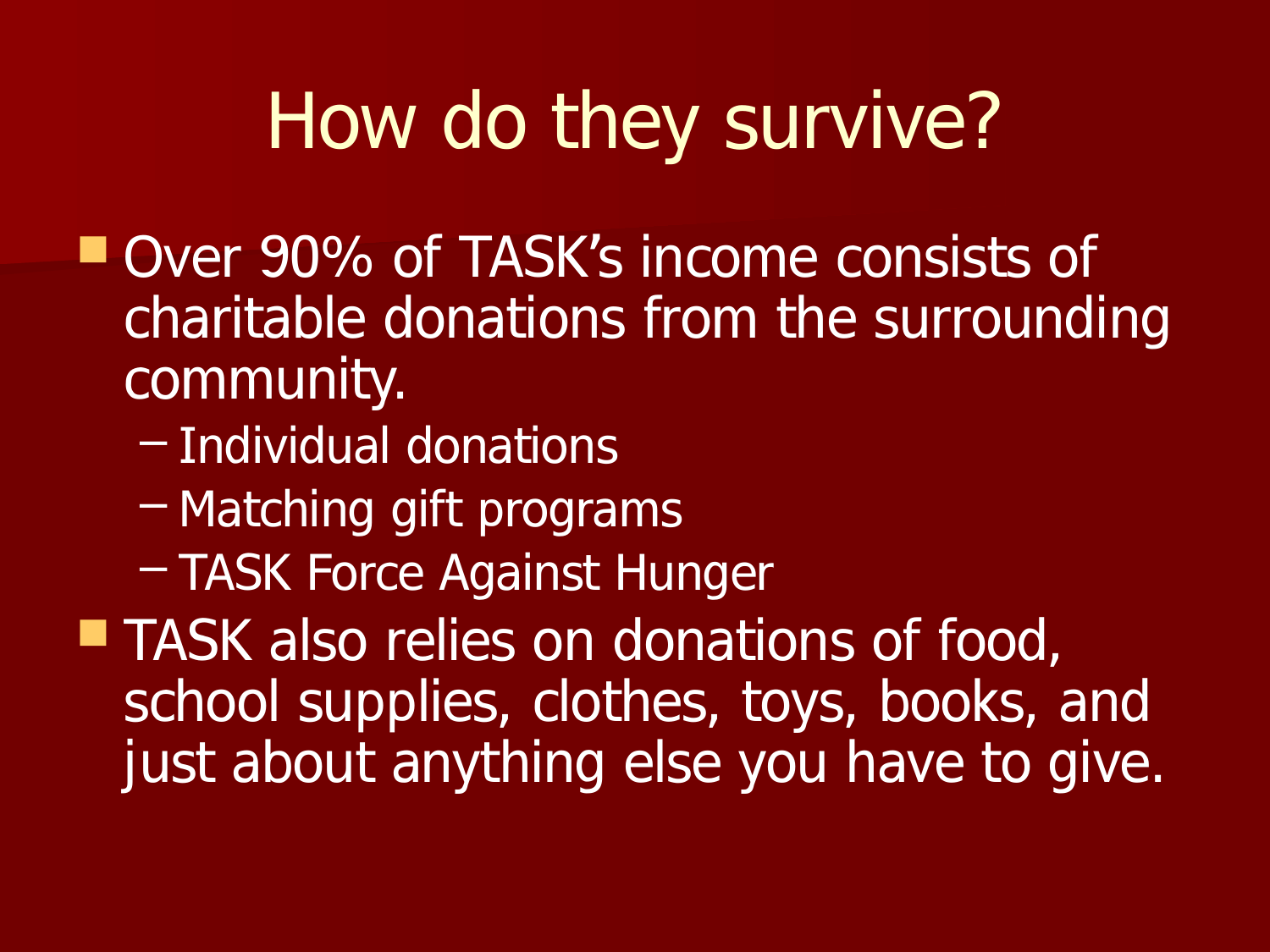

# How do they survive?
Over 90% of TASK’s income consists of charitable donations from the surrounding community.
Individual donations
Matching gift programs
TASK Force Against Hunger
TASK also relies on donations of food, school supplies, clothes, toys, books, and just about anything else you have to give.